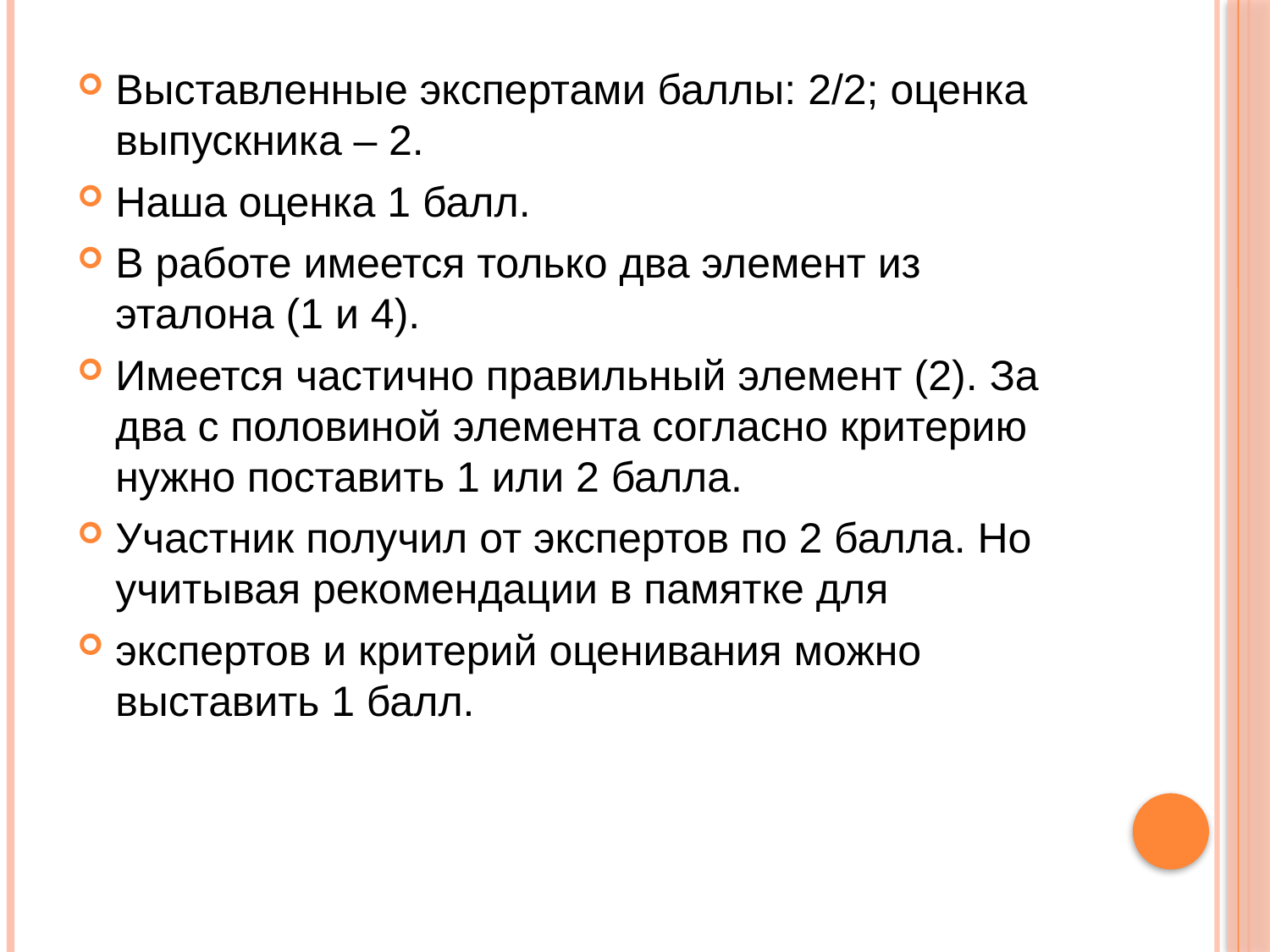

Выставленные экспертами баллы: 2/2; оценка выпускника – 2.
Наша оценка 1 балл.
В работе имеется только два элемент из эталона (1 и 4).
Имеется частично правильный элемент (2). За два с половиной элемента согласно критерию нужно поставить 1 или 2 балла.
Участник получил от экспертов по 2 балла. Но учитывая рекомендации в памятке для
экспертов и критерий оценивания можно выставить 1 балл.